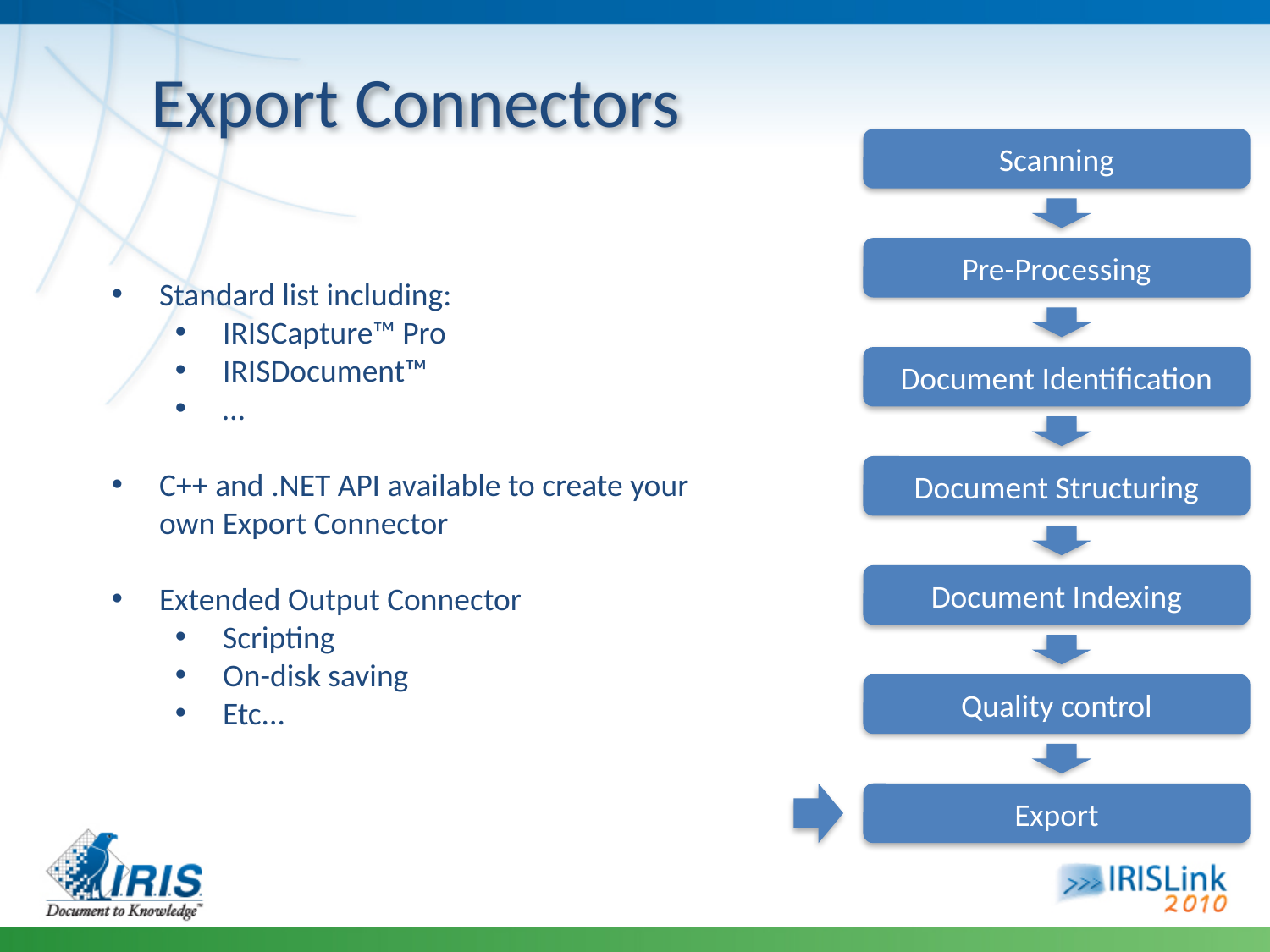

# Export Connectors
Scanning

Pre-Processing
Standard list including:
IRISCapture™ Pro
IRISDocument™
…

C++ and .NET API available to create your own Export Connector

Extended Output Connector
Scripting
On-disk saving
Etc...

Document Identification

Document Structuring

Document Indexing

Quality control

Export